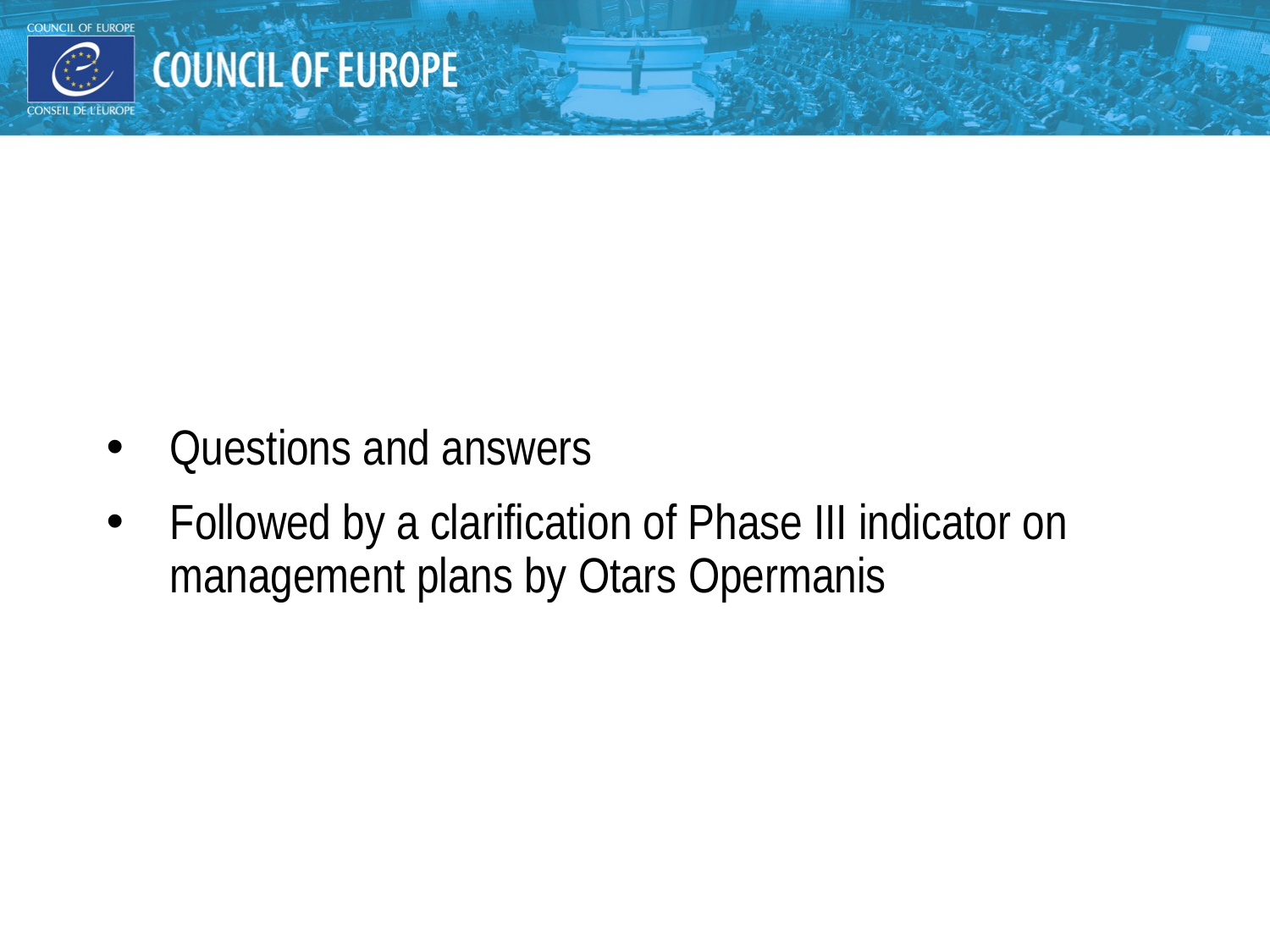

#
Questions and answers
Followed by a clarification of Phase III indicator on management plans by Otars Opermanis